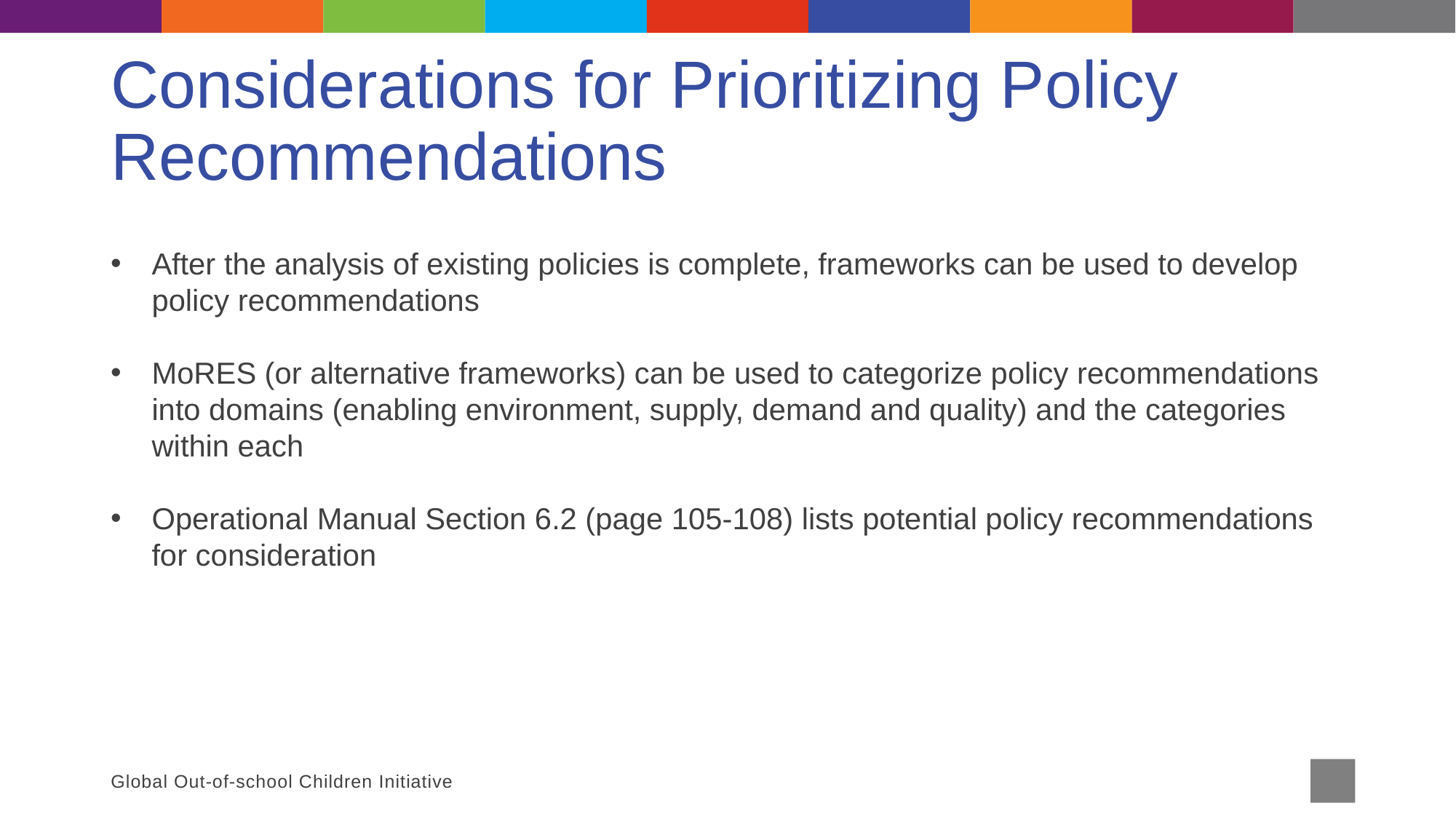

# Considerations for Prioritizing Policy Recommendations
After the analysis of existing policies is complete, frameworks can be used to develop policy recommendations

MoRES (or alternative frameworks) can be used to categorize policy recommendations into domains (enabling environment, supply, demand and quality) and the categories within each

Operational Manual Section 6.2 (page 105-108) lists potential policy recommendations for consideration

Global Out-of-school Children Initiative
16